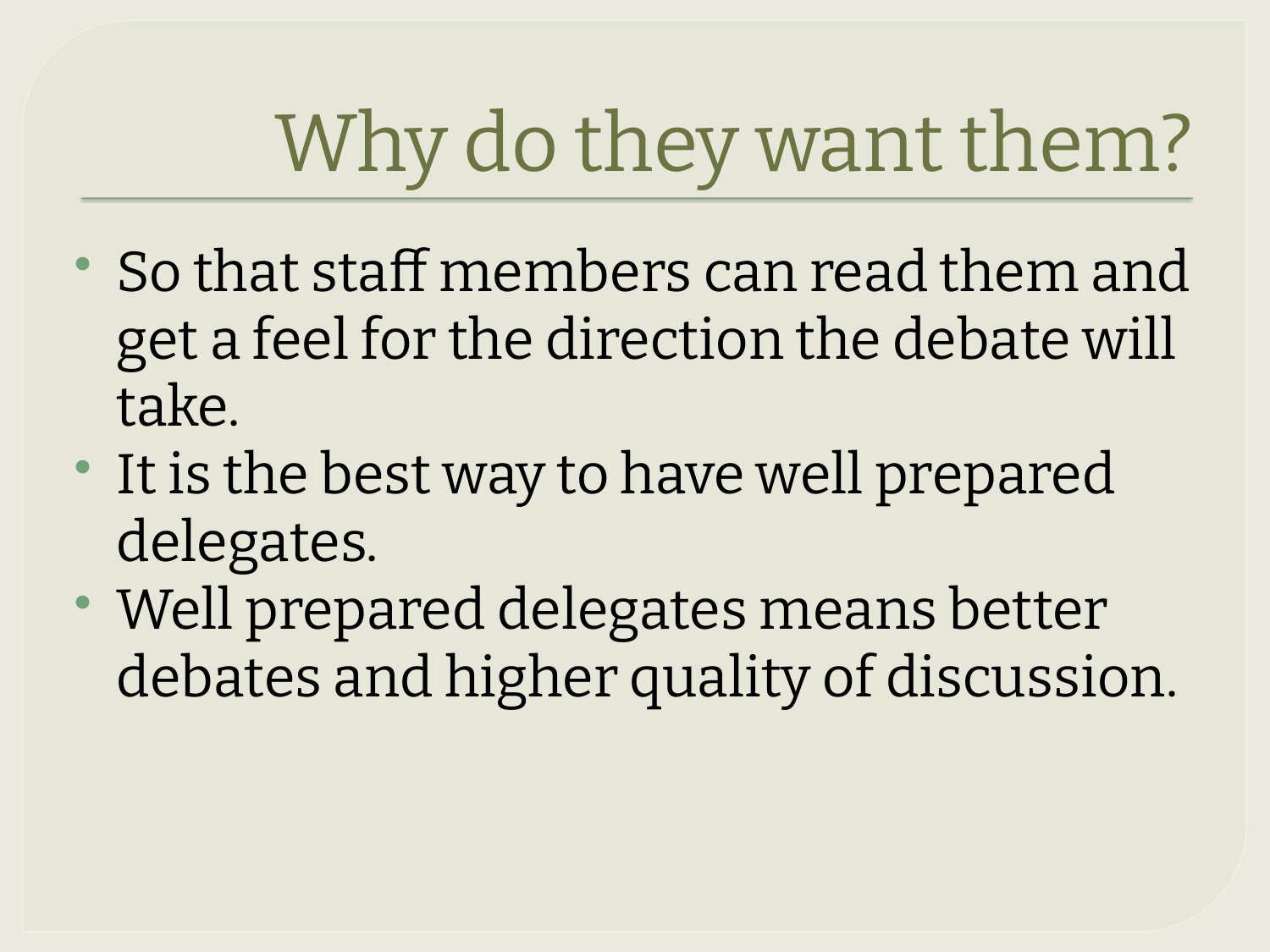

# Why do they want them?
So that staff members can read them and get a feel for the direction the debate will take.
It is the best way to have well prepared delegates.
Well prepared delegates means better debates and higher quality of discussion.